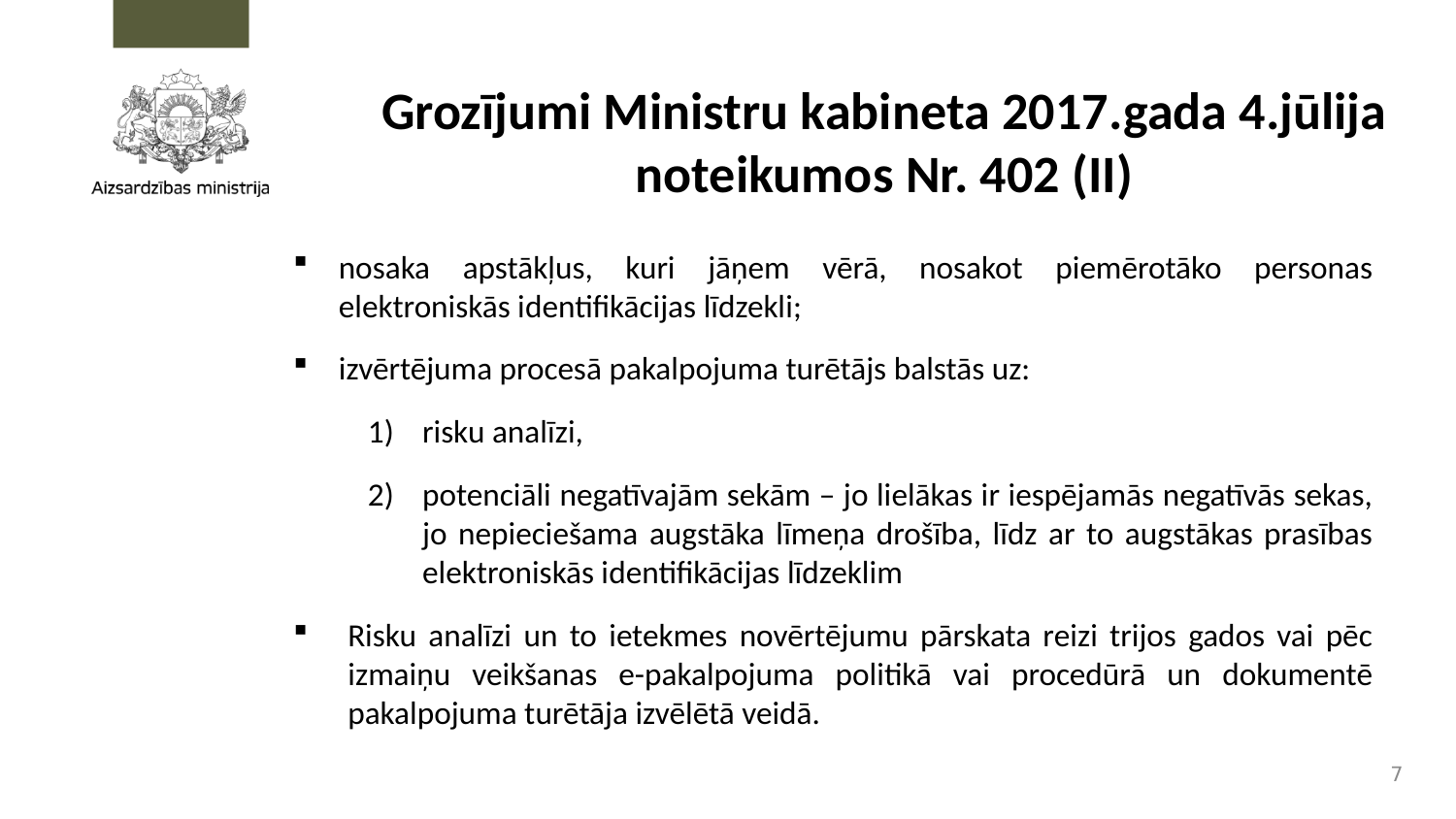

# Grozījumi Ministru kabineta 2017.gada 4.jūlija noteikumos Nr. 402 (II)

nosaka apstākļus, kuri jāņem vērā, nosakot piemērotāko personas elektroniskās identifikācijas līdzekli;
izvērtējuma procesā pakalpojuma turētājs balstās uz:
risku analīzi,
potenciāli negatīvajām sekām – jo lielākas ir iespējamās negatīvās sekas, jo nepieciešama augstāka līmeņa drošība, līdz ar to augstākas prasības elektroniskās identifikācijas līdzeklim
Risku analīzi un to ietekmes novērtējumu pārskata reizi trijos gados vai pēc izmaiņu veikšanas e-pakalpojuma politikā vai procedūrā un dokumentē pakalpojuma turētāja izvēlētā veidā.

7